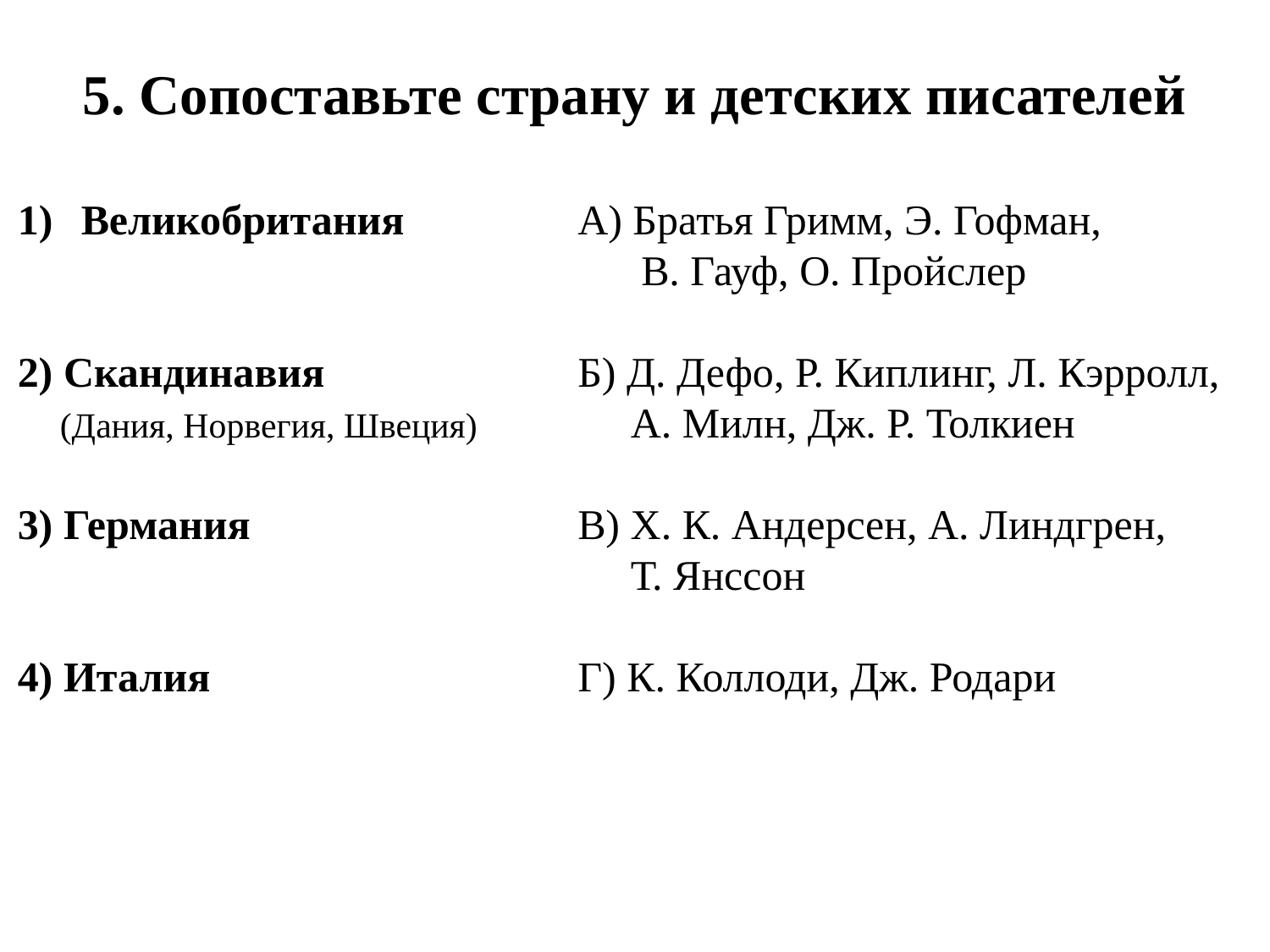

# 5. Сопоставьте страну и детских писателей
Великобритания

2) Скандинавия
    (Дания, Норвегия, Швеция)

3) Германия

4) Италия

А) Братья Гримм, Э. Гофман,
      В. Гауф, О. Пройслер

Б) Д. Дефо, Р. Киплинг, Л. Кэрролл,
     А. Милн, Дж. Р. Толкиен

В) Х. К. Андерсен, А. Линдгрен,
     Т. Янссон

Г) К. Коллоди, Дж. Родари